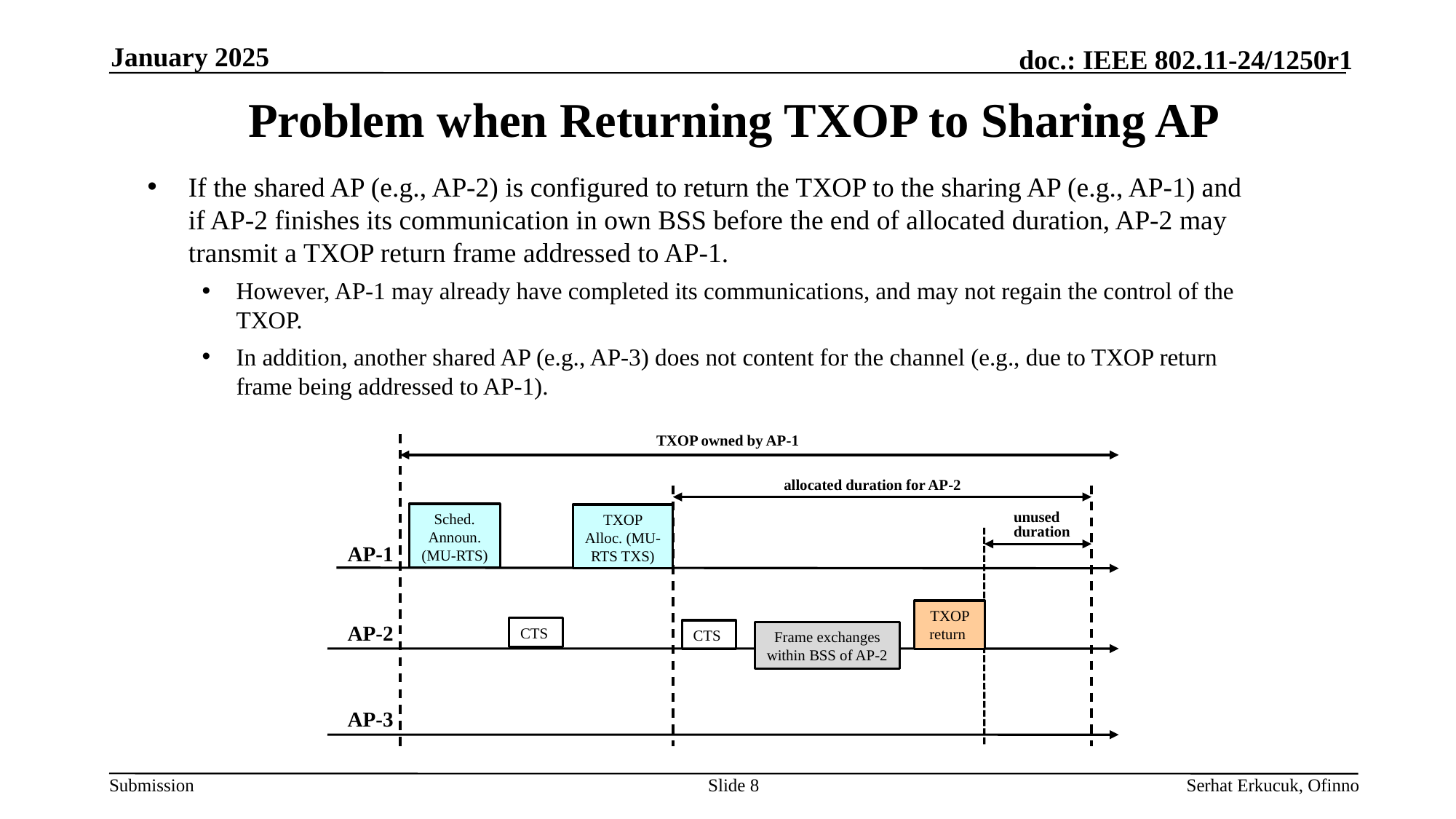

January 2025
# Problem when Returning TXOP to Sharing AP
If the shared AP (e.g., AP-2) is configured to return the TXOP to the sharing AP (e.g., AP-1) and if AP-2 finishes its communication in own BSS before the end of allocated duration, AP-2 may transmit a TXOP return frame addressed to AP-1.
However, AP-1 may already have completed its communications, and may not regain the control of the TXOP.
In addition, another shared AP (e.g., AP-3) does not content for the channel (e.g., due to TXOP return frame being addressed to AP-1).

TXOP owned by AP-1
allocated duration for AP-2
Sched. Announ. (MU-RTS)
TXOP Alloc. (MU-RTS TXS)
unused duration
AP-1
TXOP return
AP-2
CTS
CTS
Frame exchanges within BSS of AP-2
AP-3
Slide 8
Serhat Erkucuk, Ofinno